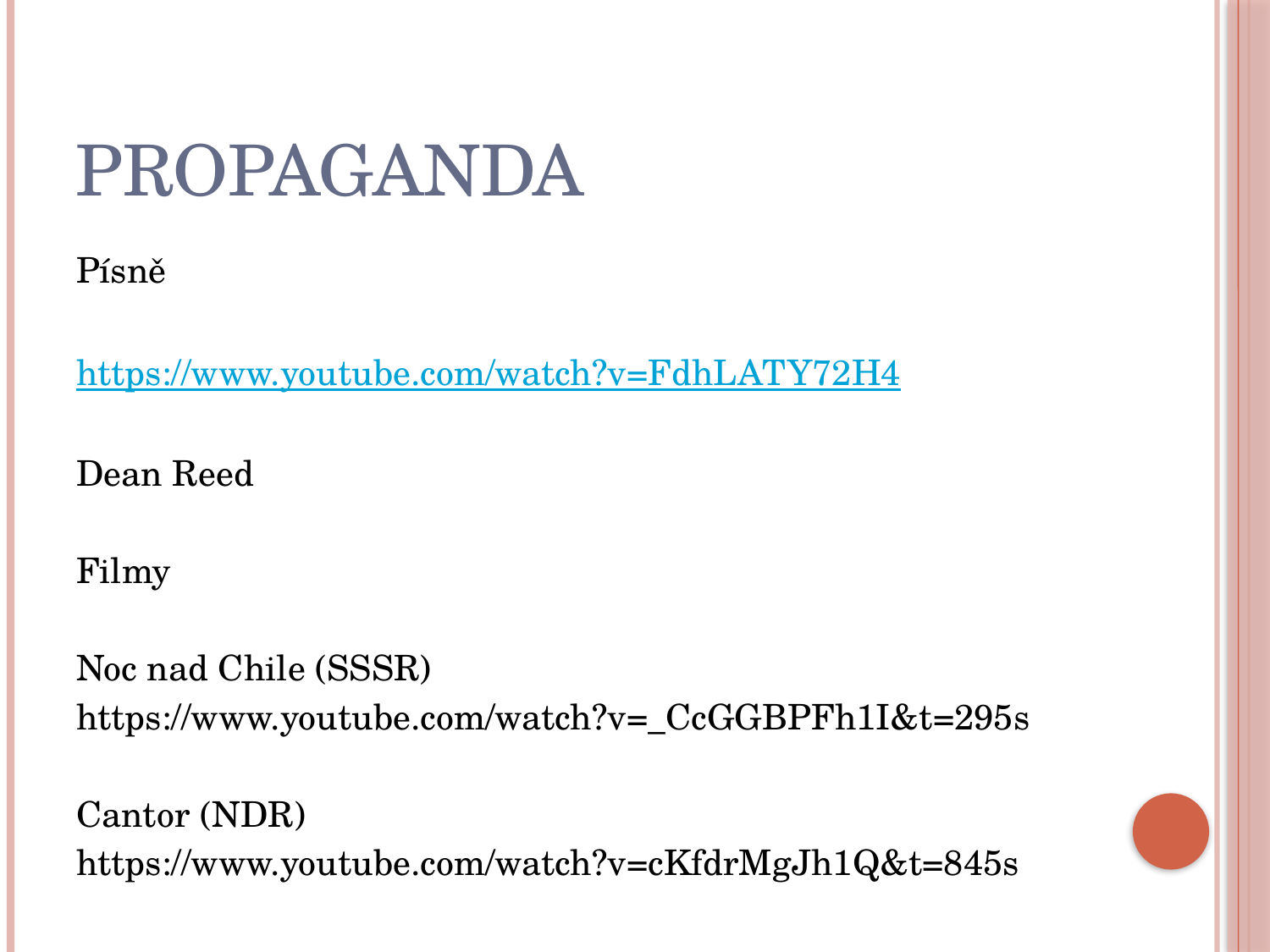

# Propaganda
Písně

https://www.youtube.com/watch?v=FdhLATY72H4

Dean Reed

Filmy

Noc nad Chile (SSSR)
https://www.youtube.com/watch?v=_CcGGBPFh1I&t=295s

Cantor (NDR)
https://www.youtube.com/watch?v=cKfdrMgJh1Q&t=845s